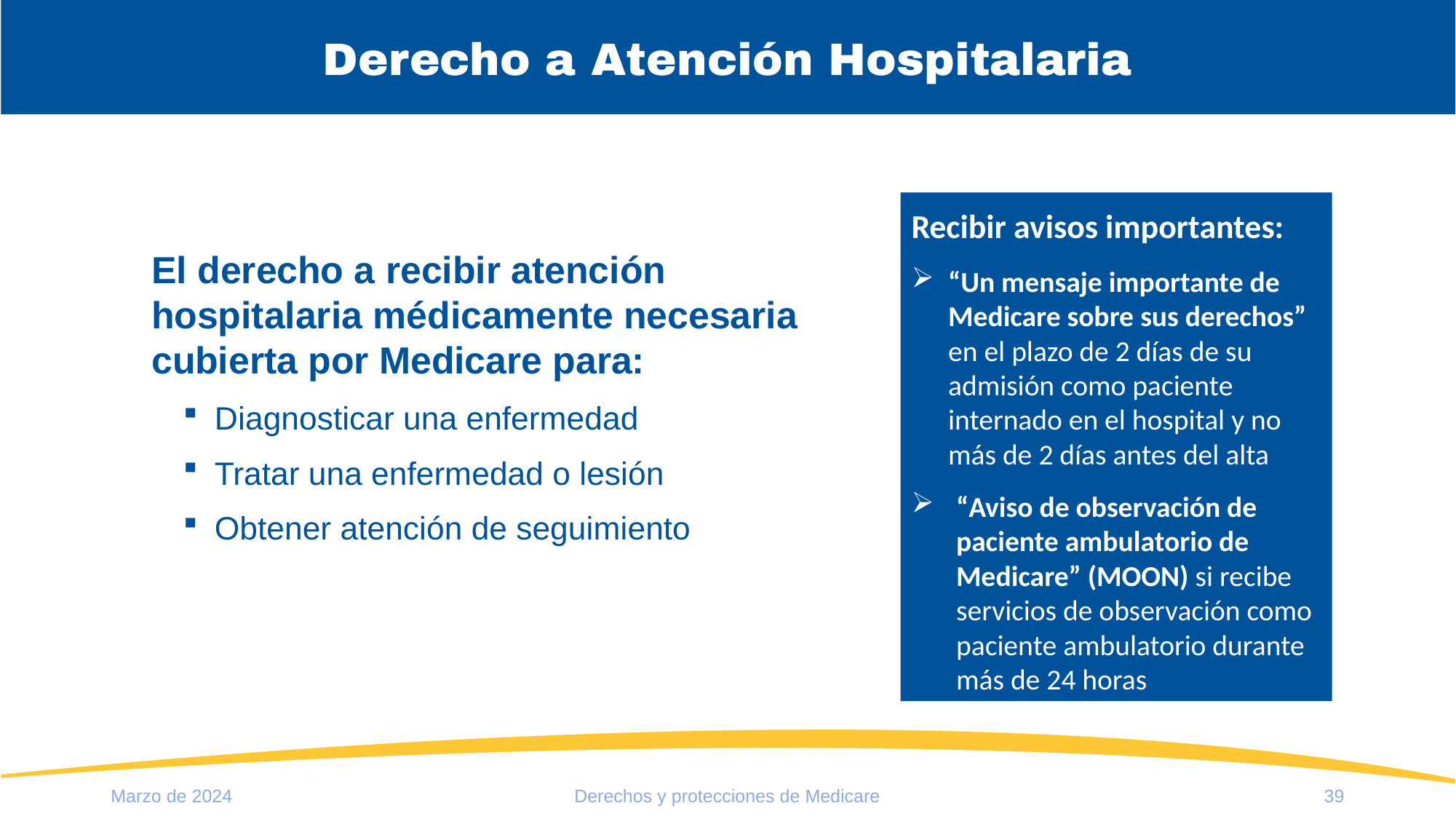

# Derecho a Atención Hospitalaria
Recibir avisos importantes:
“Un mensaje importante de Medicare sobre sus derechos” en el plazo de 2 días de su admisión como paciente internado en el hospital y no más de 2 días antes del alta
“Aviso de observación de paciente ambulatorio de Medicare” (MOON) si recibe servicios de observación como paciente ambulatorio durante más de 24 horas
El derecho a recibir atención hospitalaria médicamente necesaria cubierta por Medicare para:
Diagnosticar una enfermedad
Tratar una enfermedad o lesión
Obtener atención de seguimiento
Marzo de 2024
Derechos y protecciones de Medicare
39